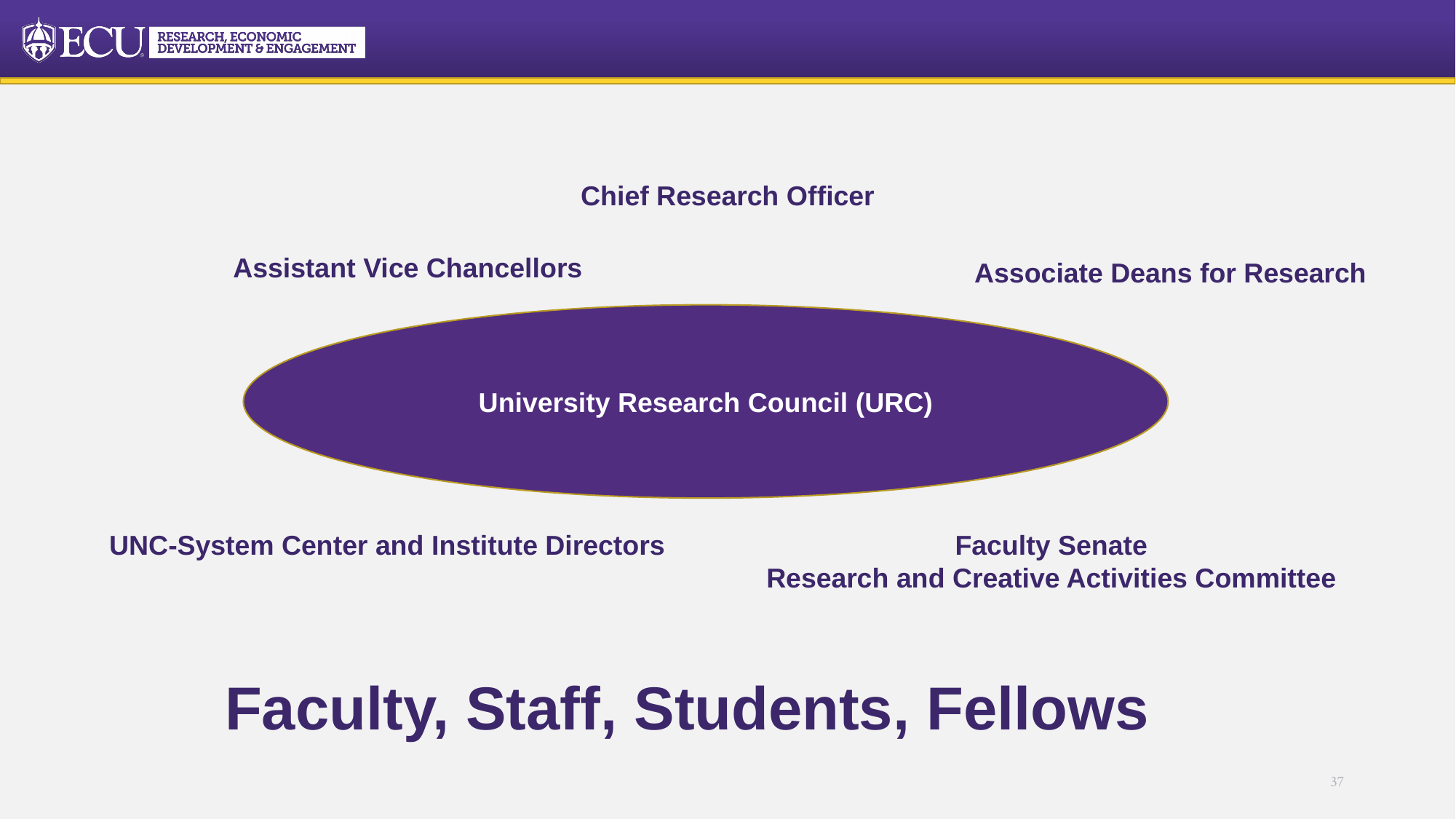

Chief Research Officer
Assistant Vice Chancellors
Associate Deans for Research

University Research Council (URC)
UNC-System Center and Institute Directors
Faculty Senate
Research and Creative Activities Committee
Faculty, Staff, Students, Fellows
37